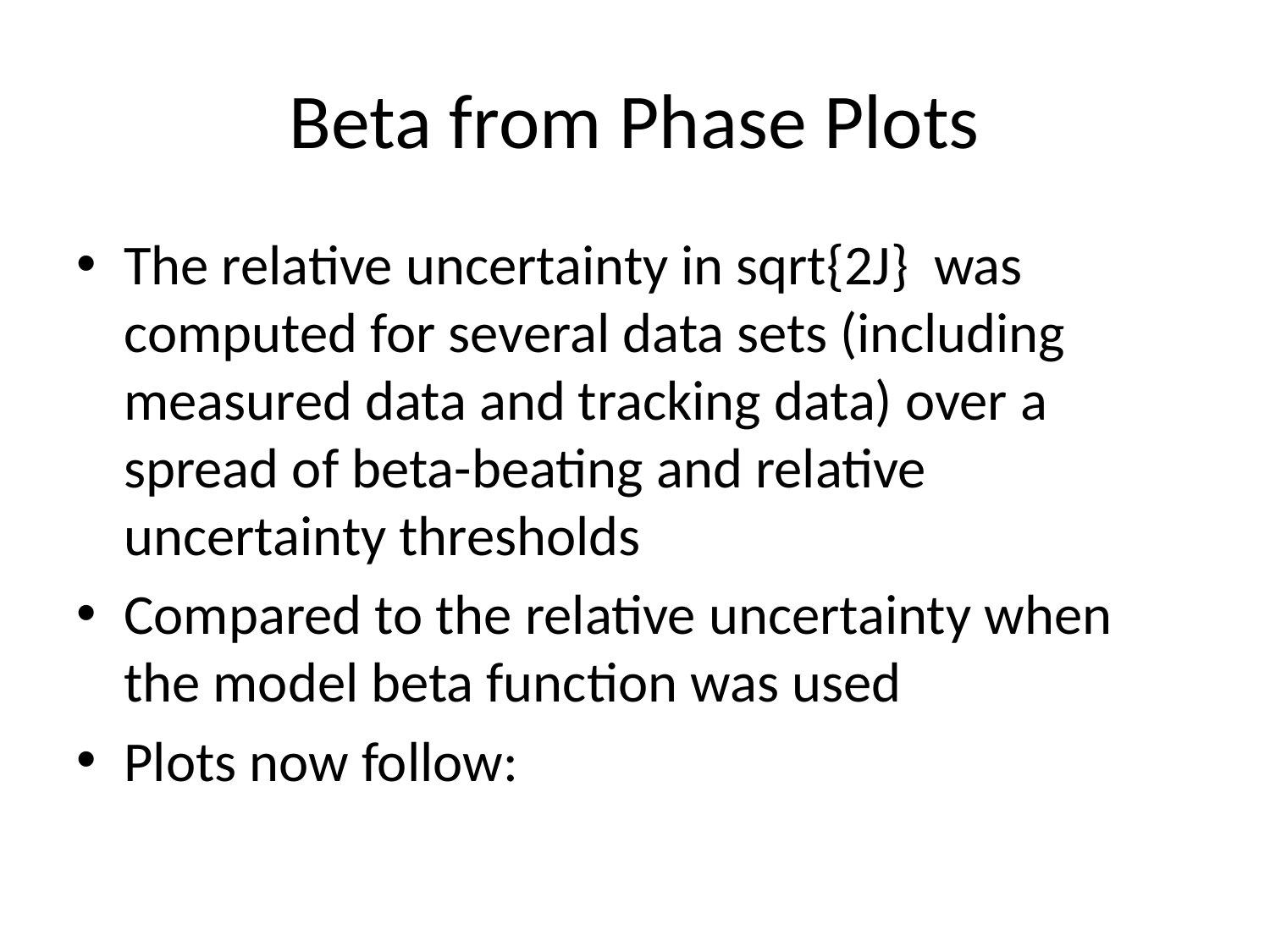

# Beta from Phase Plots
The relative uncertainty in sqrt{2J}  was computed for several data sets (including measured data and tracking data) over a spread of beta-beating and relative uncertainty thresholds
Compared to the relative uncertainty when the model beta function was used
Plots now follow: